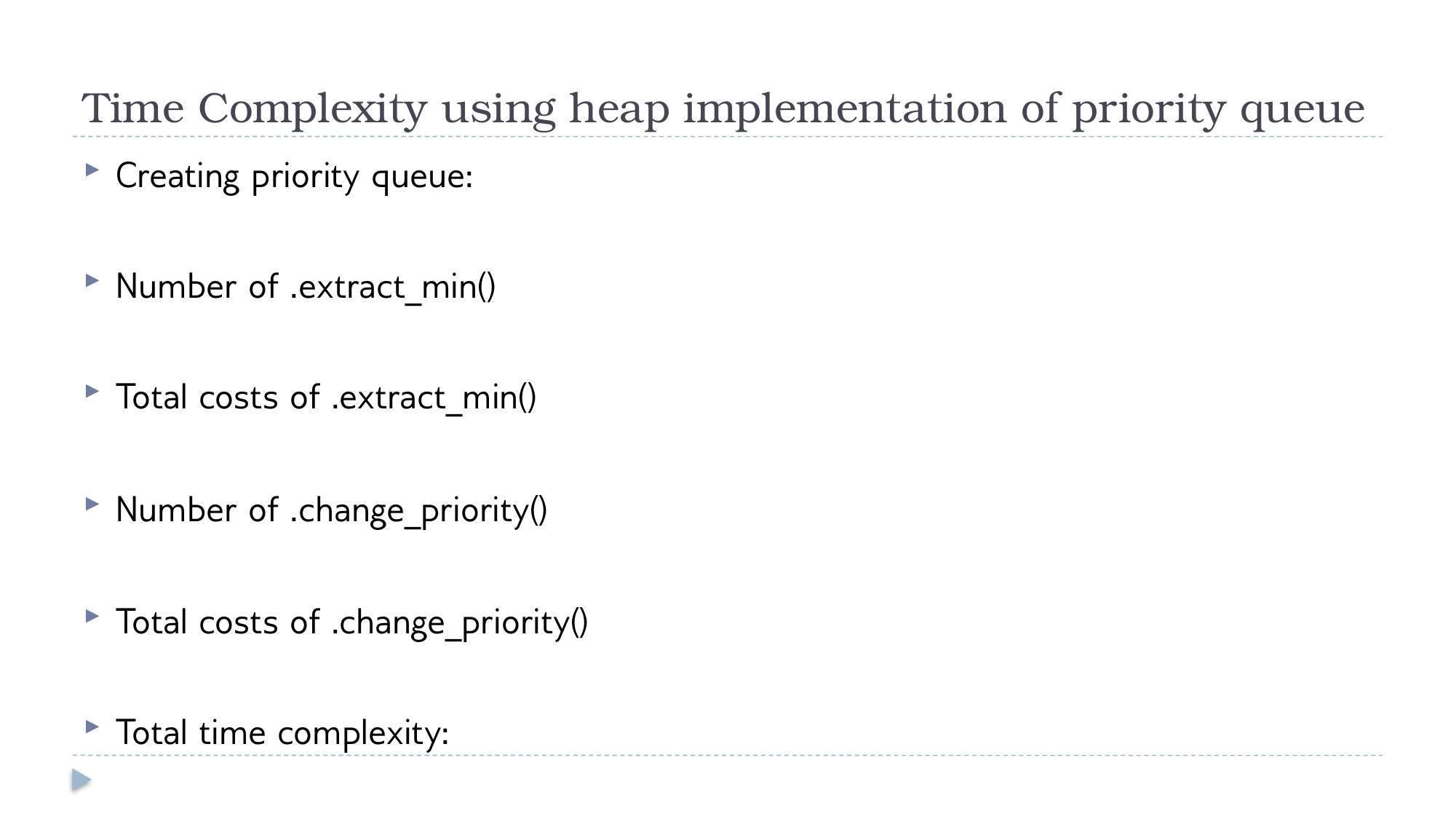

# Time Complexity using heap implementation of priority queue
Creating priority queue:

Number of .extract_min()

Total costs of .extract_min()

Number of .change_priority()

Total costs of .change_priority()

Total time complexity: